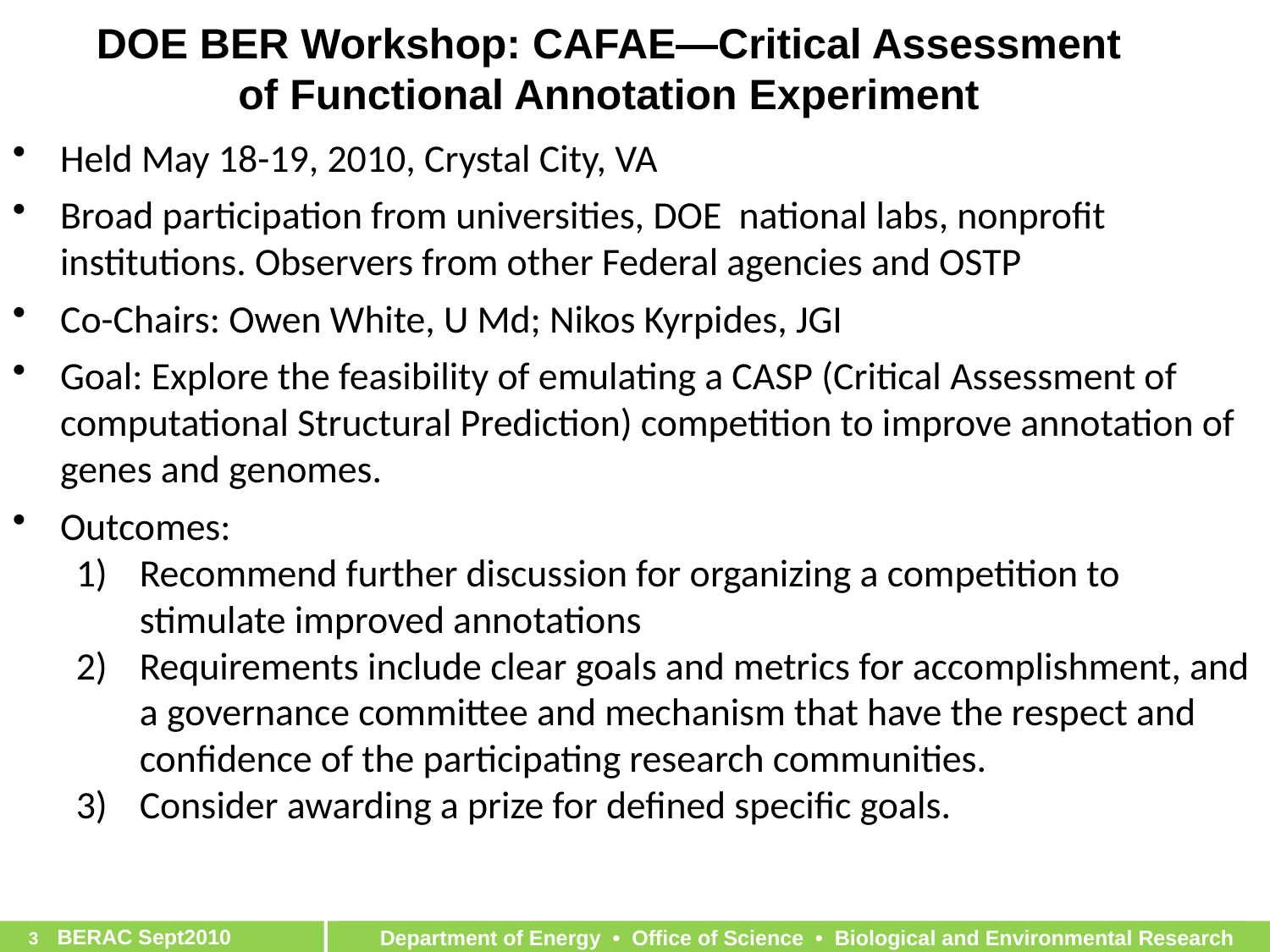

DOE BER Workshop: CAFAE—Critical Assessment of Functional Annotation Experiment
Held May 18-19, 2010, Crystal City, VA
Broad participation from universities, DOE  national labs, nonprofit institutions. Observers from other Federal agencies and OSTP
Co-Chairs: Owen White, U Md; Nikos Kyrpides, JGI
Goal: Explore the feasibility of emulating a CASP (Critical Assessment of computational Structural Prediction) competition to improve annotation of genes and genomes.
Outcomes:
Recommend further discussion for organizing a competition to stimulate improved annotations
Requirements include clear goals and metrics for accomplishment, and a governance committee and mechanism that have the respect and confidence of the participating research communities.
Consider awarding a prize for defined specific goals.

3	 BERAC Sept2010

Department of Energy  •  Office of Science  •  Biological and Environmental Research

Department of Energy  •  Office of Science  •  Biological and Environmental Research
3	 BER BSSD

3	 BER BSSD

Department of Energy  •  Office of Science  •  Biological and Environmental Research